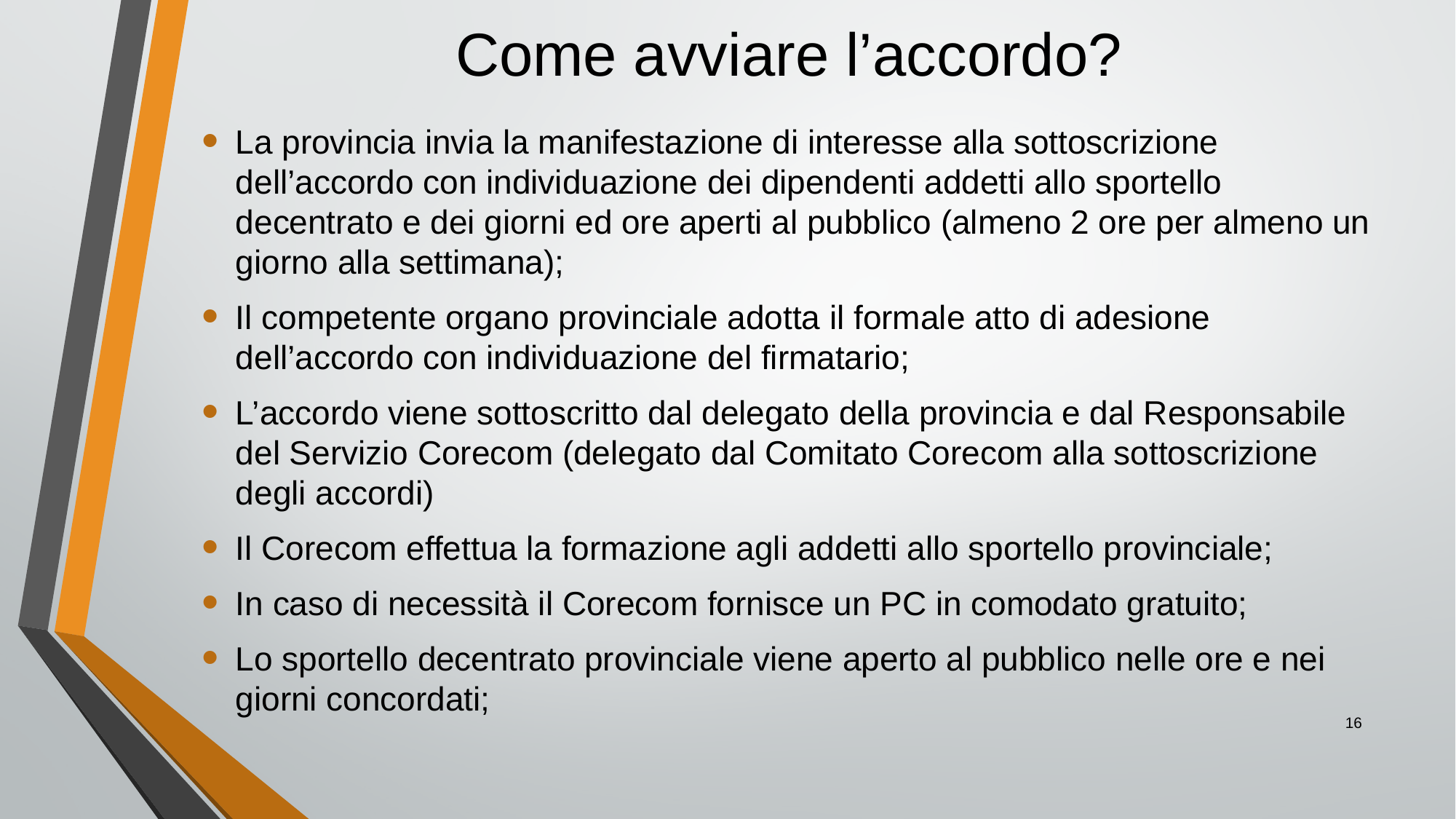

# Come avviare l’accordo?
La provincia invia la manifestazione di interesse alla sottoscrizione dell’accordo con individuazione dei dipendenti addetti allo sportello decentrato e dei giorni ed ore aperti al pubblico (almeno 2 ore per almeno un giorno alla settimana);
Il competente organo provinciale adotta il formale atto di adesione dell’accordo con individuazione del firmatario;
L’accordo viene sottoscritto dal delegato della provincia e dal Responsabile del Servizio Corecom (delegato dal Comitato Corecom alla sottoscrizione degli accordi)
Il Corecom effettua la formazione agli addetti allo sportello provinciale;
In caso di necessità il Corecom fornisce un PC in comodato gratuito;
Lo sportello decentrato provinciale viene aperto al pubblico nelle ore e nei giorni concordati;
16